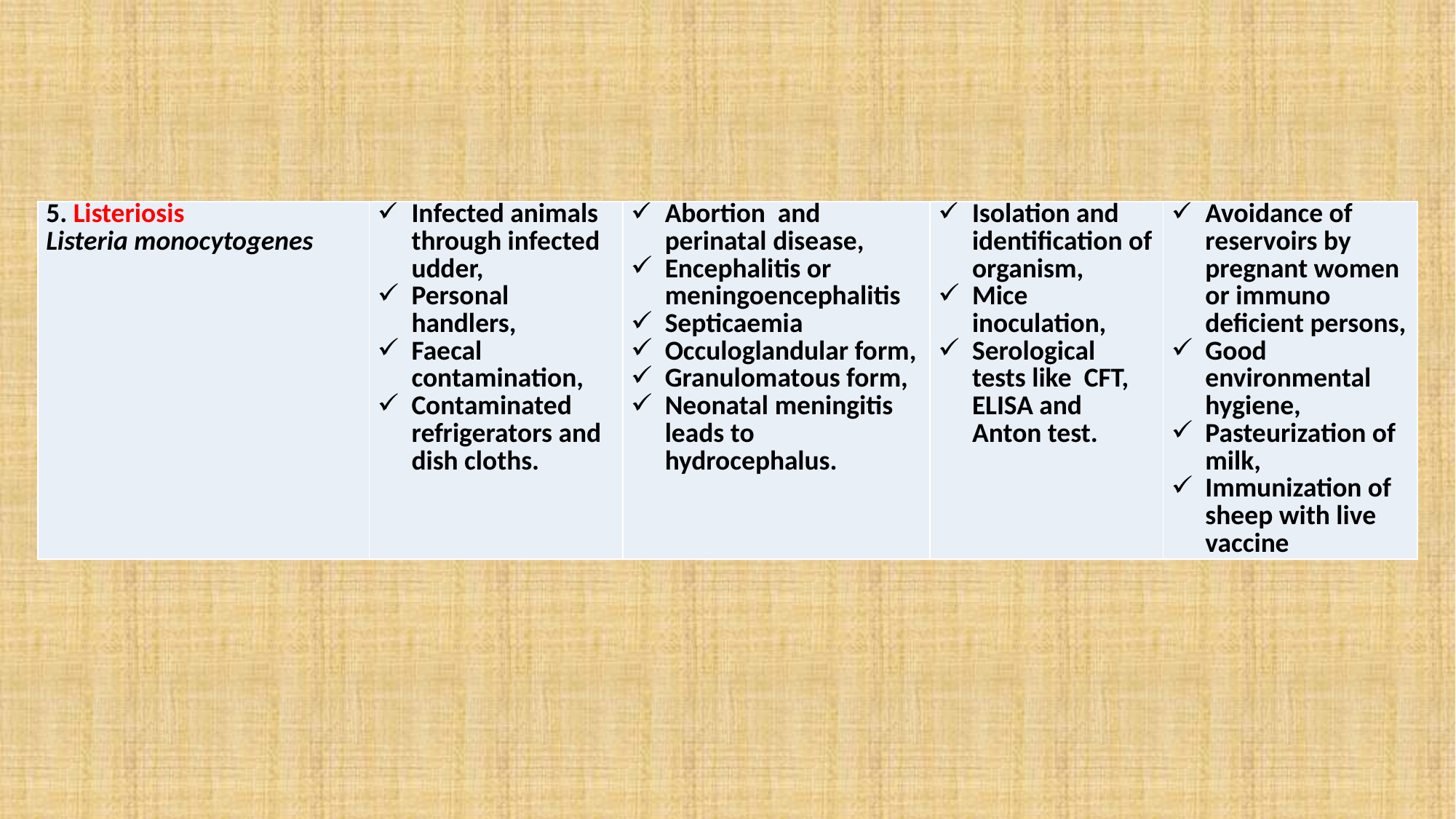

#
| 5. Listeriosis Listeria monocytogenes | Infected animals through infected udder, Personal handlers, Faecal contamination, Contaminated refrigerators and dish cloths. | Abortion and perinatal disease, Encephalitis or meningoencephalitis Septicaemia Occuloglandular form, Granulomatous form, Neonatal meningitis leads to hydrocephalus. | Isolation and identification of organism, Mice inoculation, Serological tests like CFT, ELISA and Anton test. | Avoidance of reservoirs by pregnant women or immuno deficient persons, Good environmental hygiene, Pasteurization of milk, Immunization of sheep with live vaccine |
| --- | --- | --- | --- | --- |